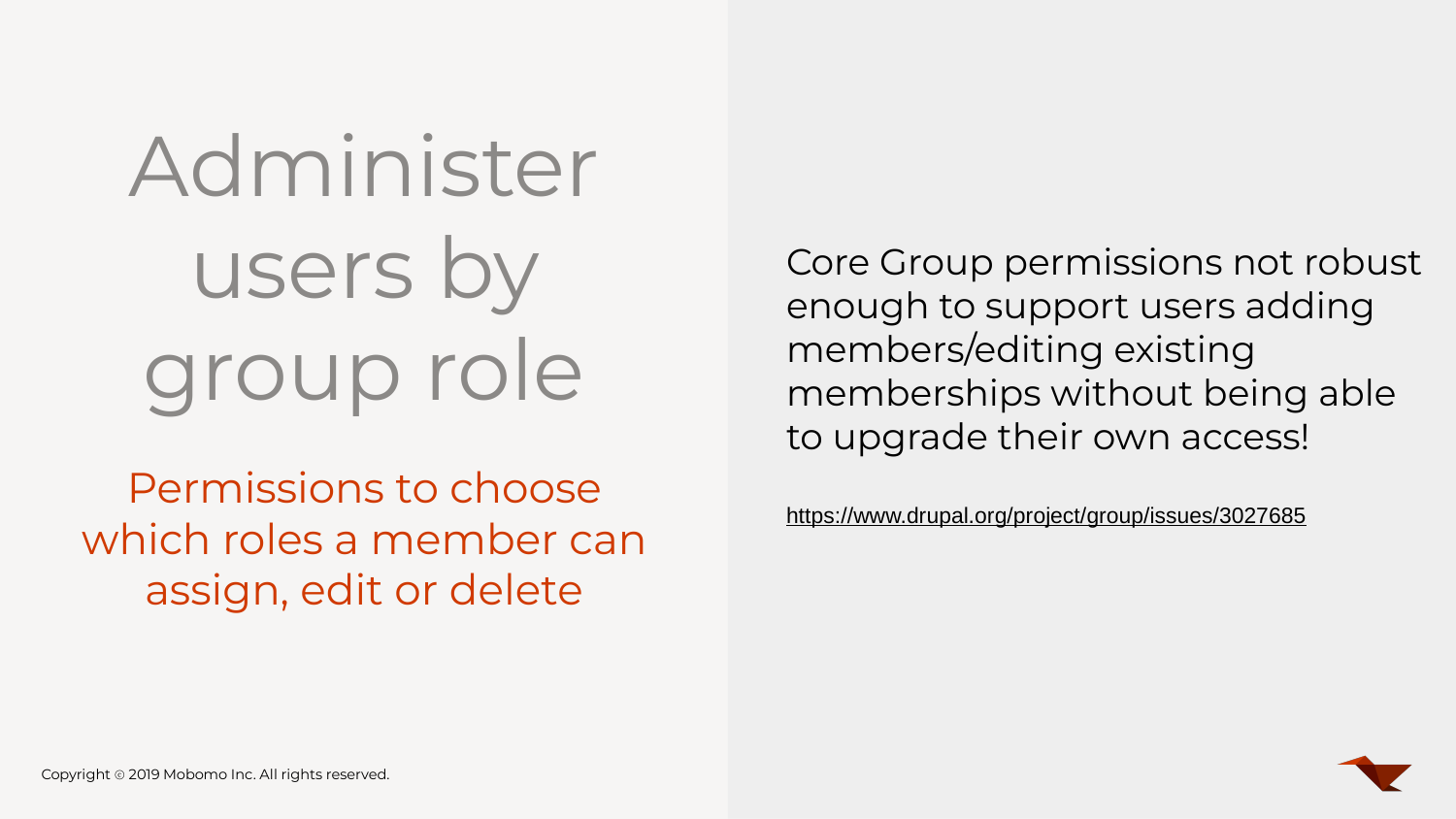

Core Group permissions not robust enough to support users adding members/editing existing memberships without being able to upgrade their own access!

https://www.drupal.org/project/group/issues/3027685

# Administer users by group role
Permissions to choose which roles a member can assign, edit or delete